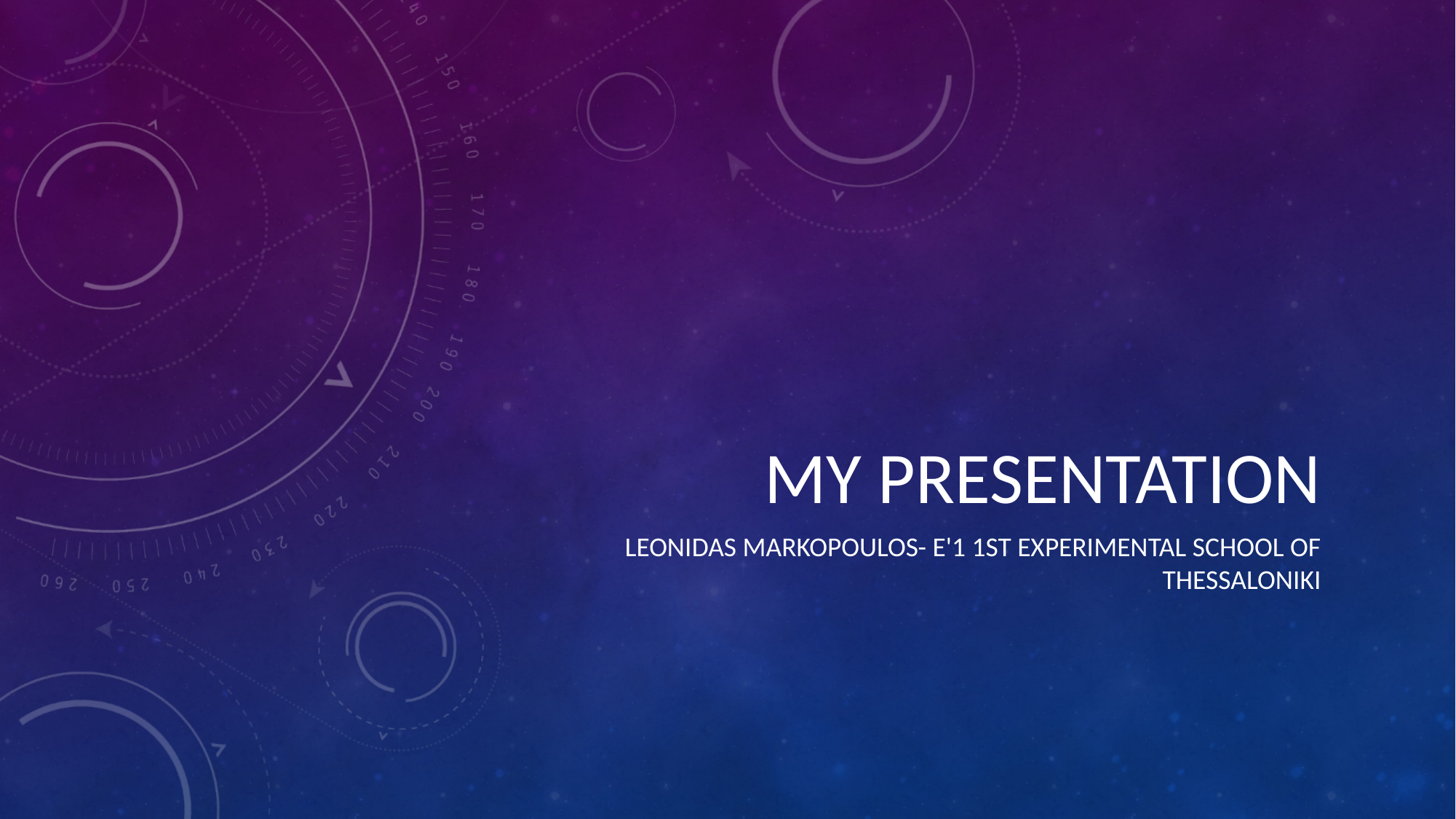

# My presentation
Leonidas markopoulos- e'1 1ST EXPERIMENTAL SCHOOL OF THESSALONIKI